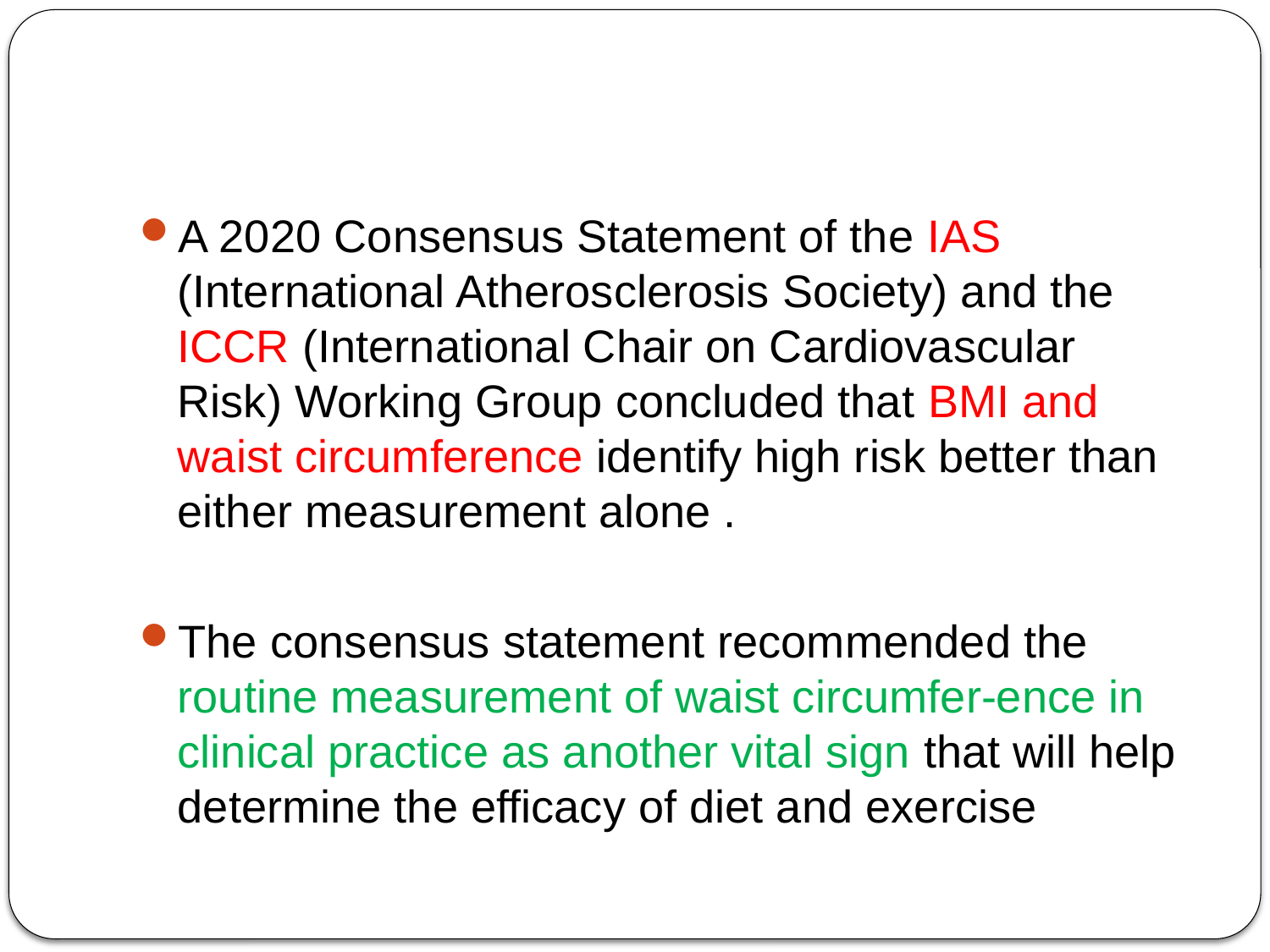

#
A 2020 Consensus Statement of the IAS (International Atherosclerosis Society) and the ICCR (International Chair on Cardiovascular Risk) Working Group concluded that BMI and waist circumference identify high risk better than either measurement alone .

The consensus statement recommended the routine measurement of waist circumfer-ence in clinical practice as another vital sign that will help determine the efficacy of diet and exercise